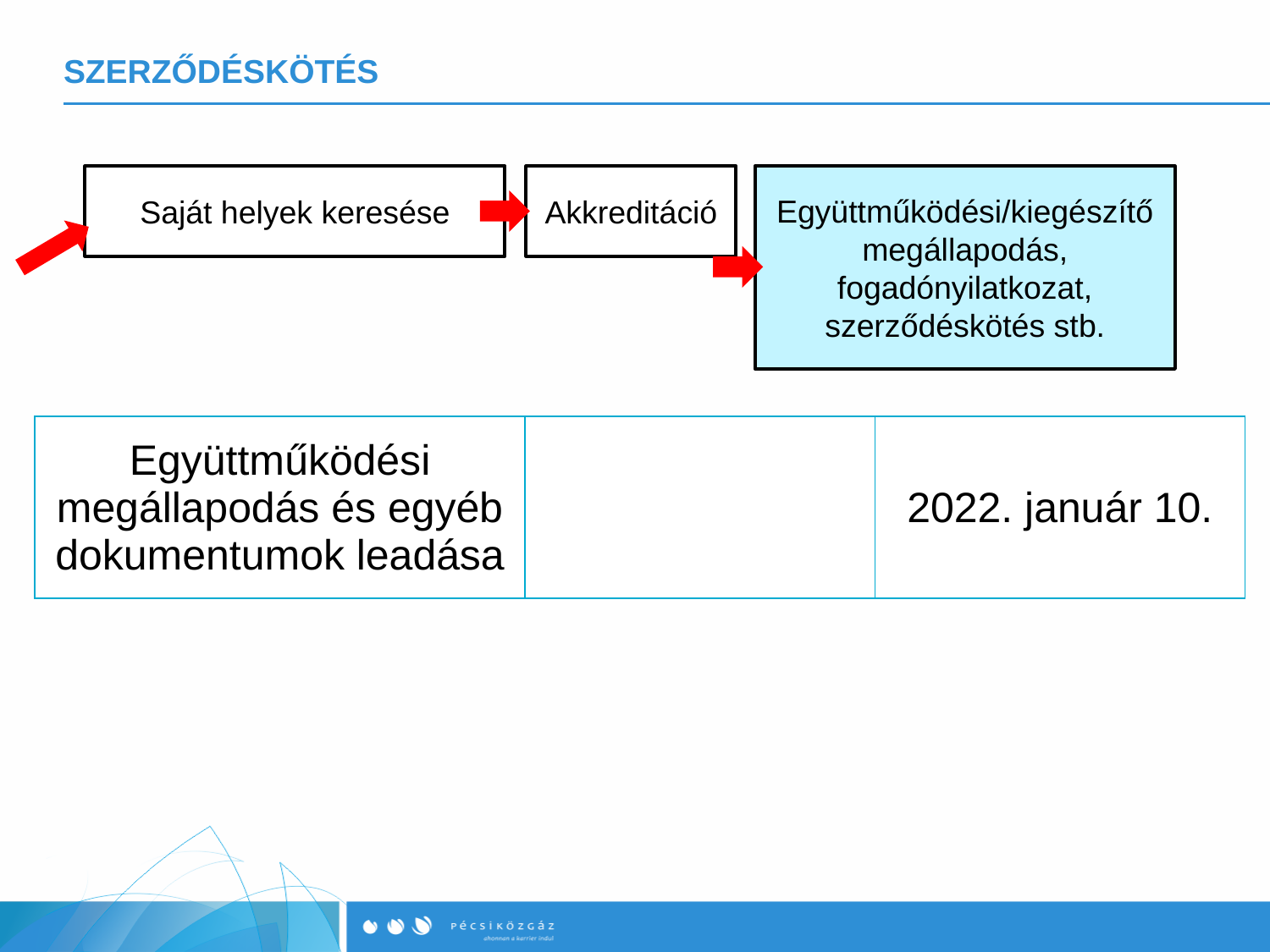

# SZERZŐDÉSKÖTÉS
Együttműködési/kiegészítő megállapodás, fogadónyilatkozat, szerződéskötés stb.
Saját helyek keresése
Akkreditáció

| Együttműködési megállapodás és egyéb dokumentumok leadása |  | 2022. január 10. |
| --- | --- | --- |